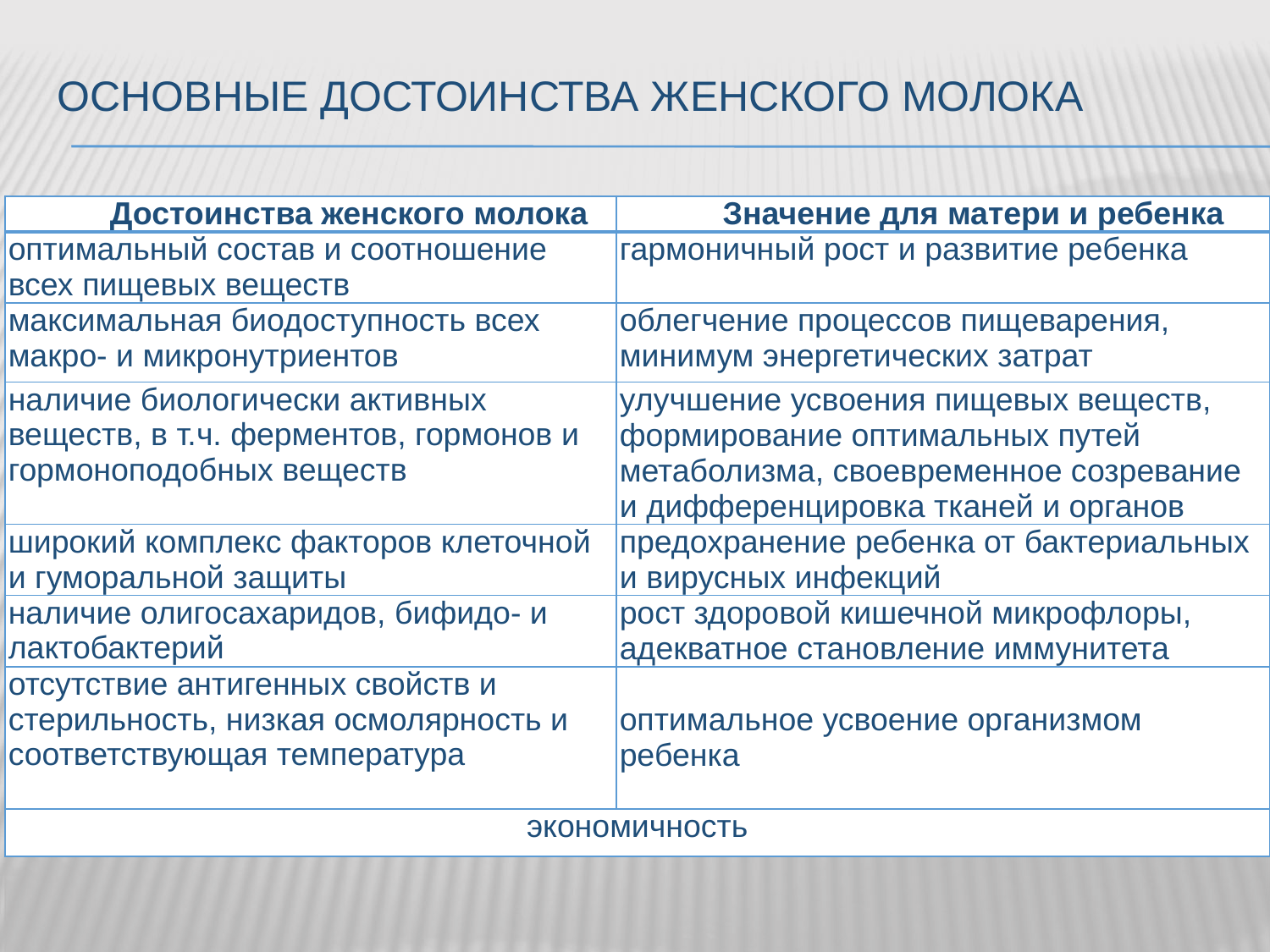

# Основные достоинства женского молока
| Достоинства женского молока | Значение для матери и ребенка |
| --- | --- |
| оптимальный состав и соотношение всех пищевых веществ | гармоничный рост и развитие ребенка |
| максимальная биодоступность всех макро- и микронутриентов | облегчение процессов пищеварения, минимум энергетических затрат |
| наличие биологически активных веществ, в т.ч. ферментов, гормонов и гормоноподобных веществ | улучшение усвоения пищевых веществ, формирование оптимальных путей метаболизма, своевременное созревание и дифференцировка тканей и органов |
| широкий комплекс факторов клеточной и гуморальной защиты | предохранение ребенка от бактериальных и вирусных инфекций |
| наличие олигосахаридов, бифидо- и лактобактерий | рост здоровой кишечной микрофлоры, адекватное становление иммунитета |
| отсутствие антигенных свойств и стерильность, низкая осмолярность и соответствующая температура | оптимальное усвоение организмом ребенка |
| экономичность |  |